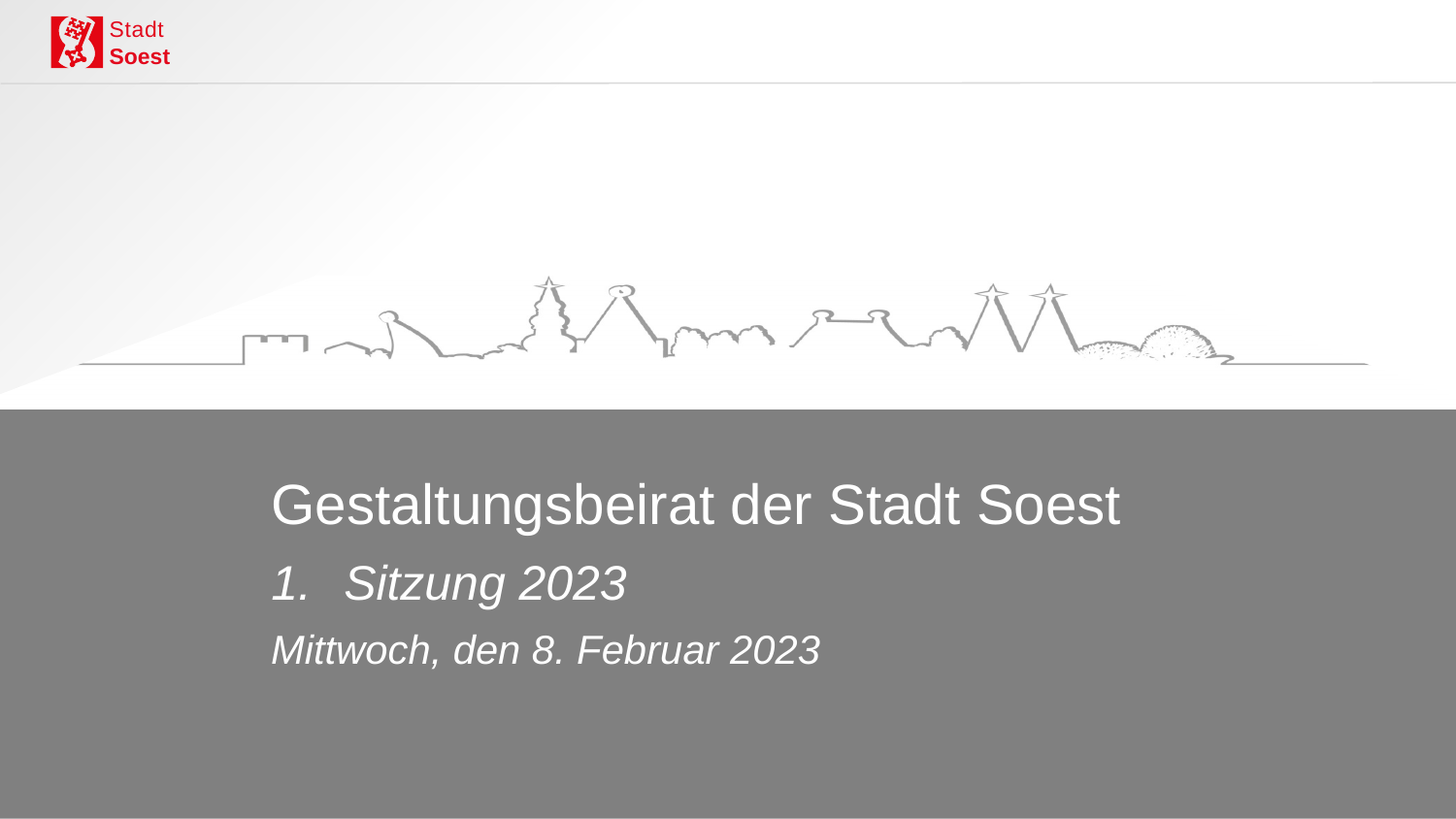

Gestaltungsbeirat der Stadt Soest
Sitzung 2023

Mittwoch, den 8. Februar 2023